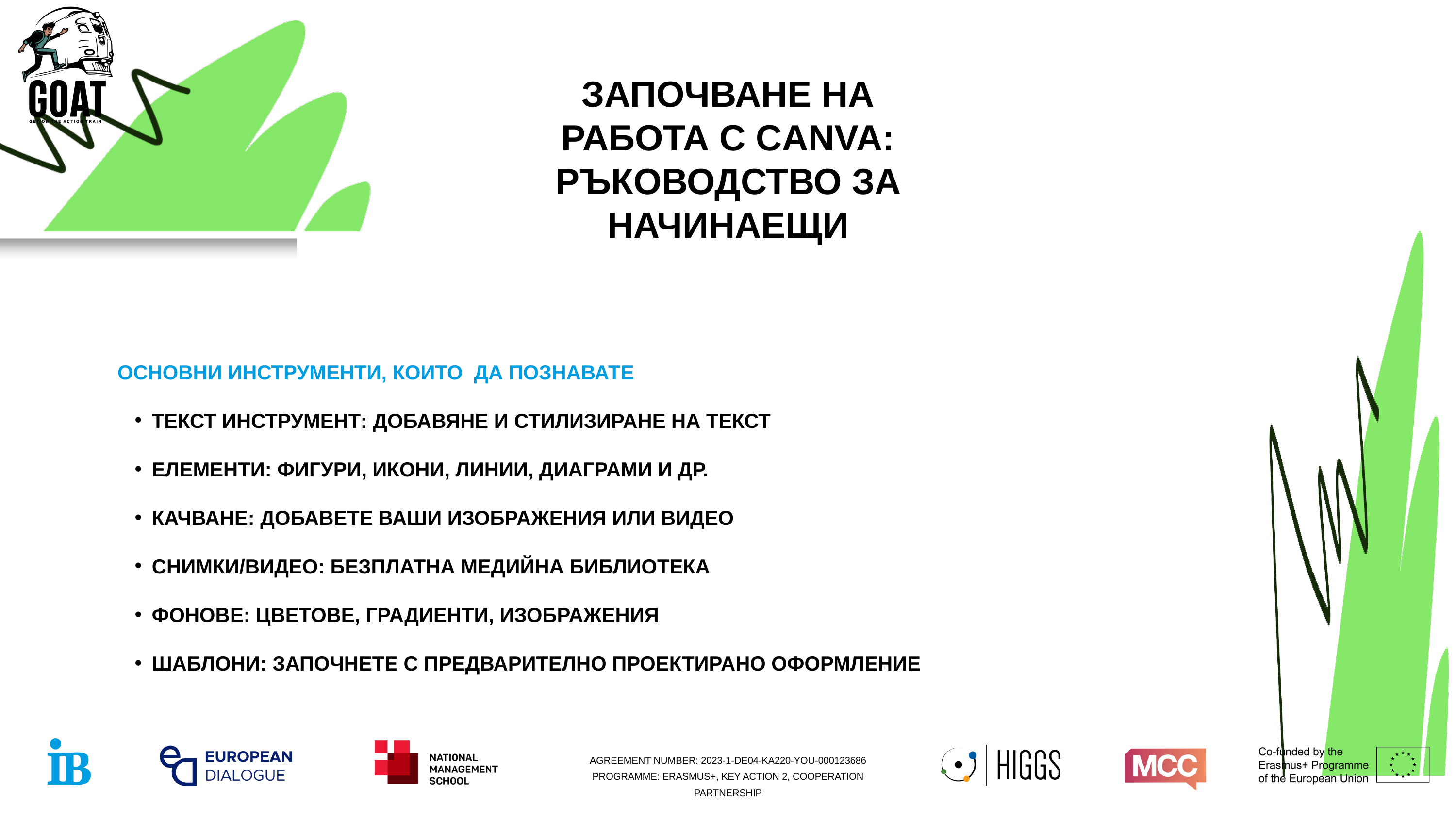

ЗАПОЧВАНЕ НА РАБОТА С CANVA: РЪКОВОДСТВО ЗА НАЧИНАЕЩИ
ОСНОВНИ ИНСТРУМЕНТИ, КОИТО  ДА ПОЗНАВАТЕ
ТЕКСТ ИНСТРУМЕНТ: ДОБАВЯНЕ И СТИЛИЗИРАНЕ НА ТЕКСТ
ЕЛЕМЕНТИ: ФИГУРИ, ИКОНИ, ЛИНИИ, ДИАГРАМИ И ДР.
КАЧВАНЕ: ДОБАВЕТЕ ВАШИ ИЗОБРАЖЕНИЯ ИЛИ ВИДЕО
СНИМКИ/ВИДЕО: БЕЗПЛАТНА МЕДИЙНА БИБЛИОТЕКА
ФОНОВЕ: ЦВЕТОВЕ, ГРАДИЕНТИ, ИЗОБРАЖЕНИЯ
ШАБЛОНИ: ЗАПОЧНЕТЕ С ПРЕДВАРИТЕЛНО ПРОЕКТИРАНО ОФОРМЛЕНИЕ

AGREEMENT NUMBER: 2023-1-DE04-KA220-YOU-000123686 PROGRAMME: ERASMUS+, KEY ACTION 2, COOPERATION PARTNERSHIP